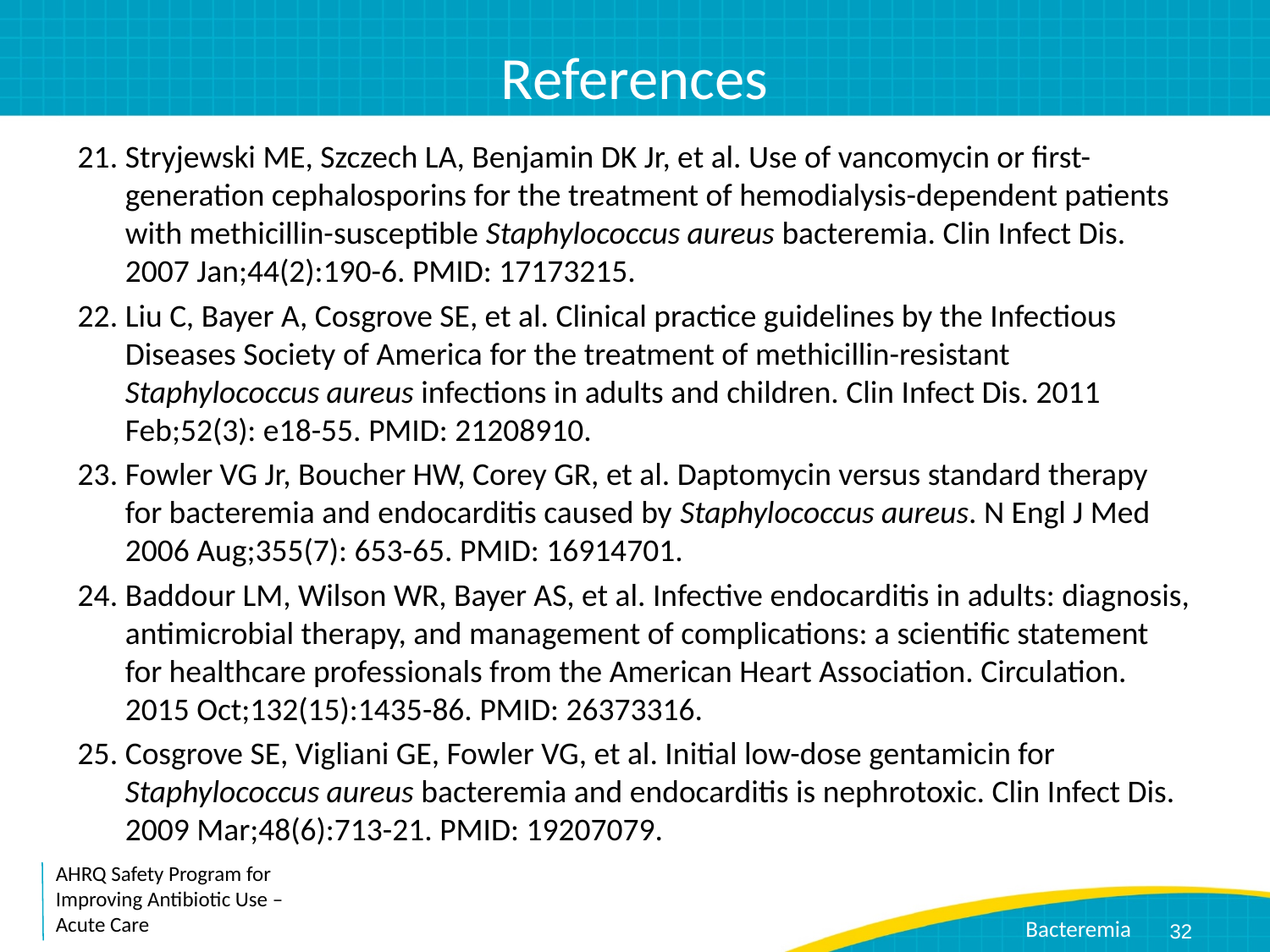

# References
Stryjewski ME, Szczech LA, Benjamin DK Jr, et al. Use of vancomycin or first-generation cephalosporins for the treatment of hemodialysis-dependent patients with methicillin-susceptible Staphylococcus aureus bacteremia. Clin Infect Dis. 2007 Jan;44(2):190-6. PMID: 17173215.
Liu C, Bayer A, Cosgrove SE, et al. Clinical practice guidelines by the Infectious Diseases Society of America for the treatment of methicillin-resistant Staphylococcus aureus infections in adults and children. Clin Infect Dis. 2011 Feb;52(3): e18-55. PMID: 21208910.
Fowler VG Jr, Boucher HW, Corey GR, et al. Daptomycin versus standard therapy for bacteremia and endocarditis caused by Staphylococcus aureus. N Engl J Med 2006 Aug;355(7): 653-65. PMID: 16914701.
Baddour LM, Wilson WR, Bayer AS, et al. Infective endocarditis in adults: diagnosis, antimicrobial therapy, and management of complications: a scientific statement for healthcare professionals from the American Heart Association. Circulation. 2015 Oct;132(15):1435-86. PMID: 26373316.
Cosgrove SE, Vigliani GE, Fowler VG, et al. Initial low-dose gentamicin for Staphylococcus aureus bacteremia and endocarditis is nephrotoxic. Clin Infect Dis. 2009 Mar;48(6):713-21. PMID: 19207079.
32